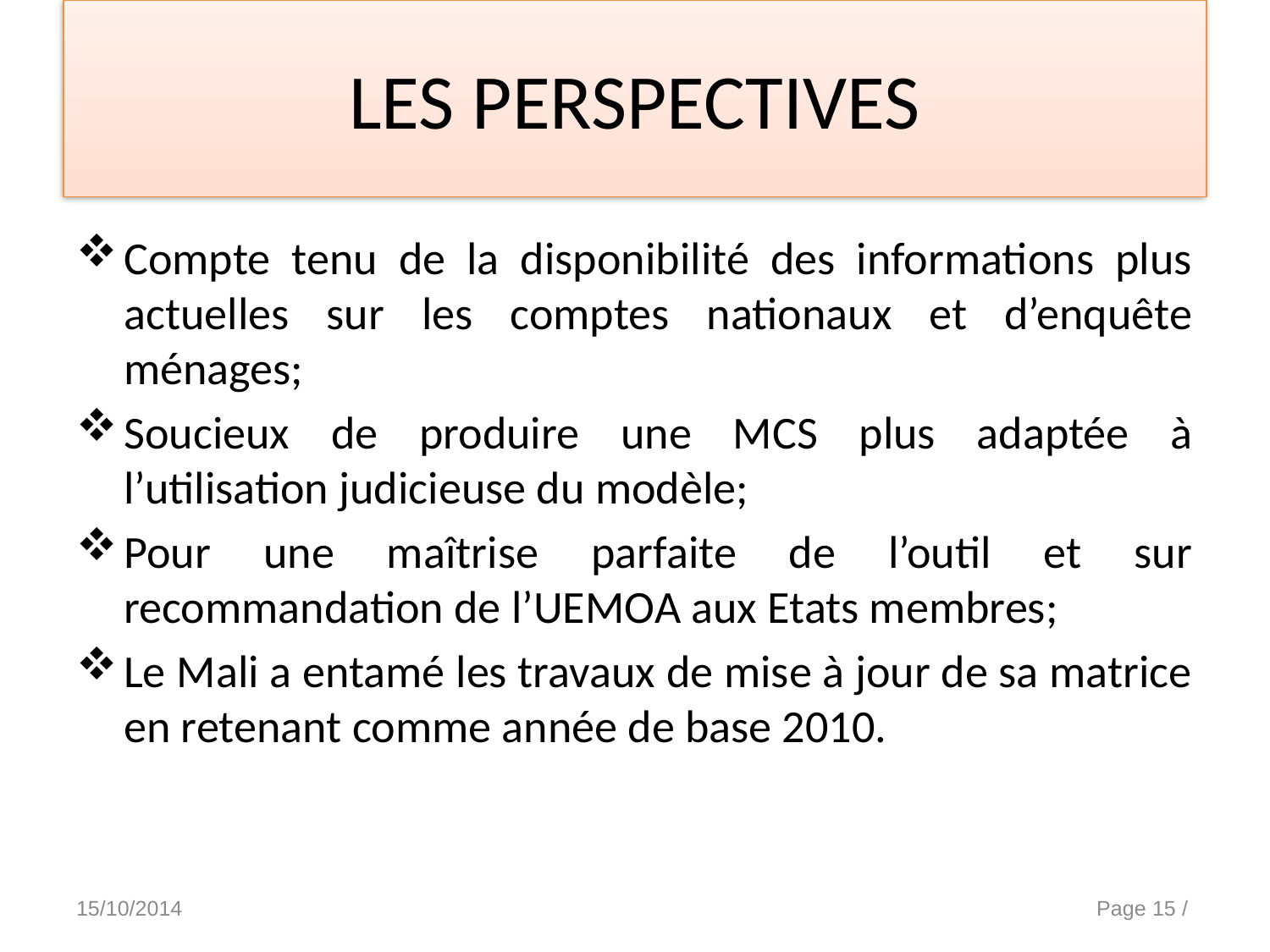

# LES PERSPECTIVES
Compte tenu de la disponibilité des informations plus actuelles sur les comptes nationaux et d’enquête ménages;
Soucieux de produire une MCS plus adaptée à l’utilisation judicieuse du modèle;
Pour une maîtrise parfaite de l’outil et sur recommandation de l’UEMOA aux Etats membres;
Le Mali a entamé les travaux de mise à jour de sa matrice en retenant comme année de base 2010.

15/10/2014
PRESENTATION DE LA MCS & DU MEGC DU MALI
Page 15 /